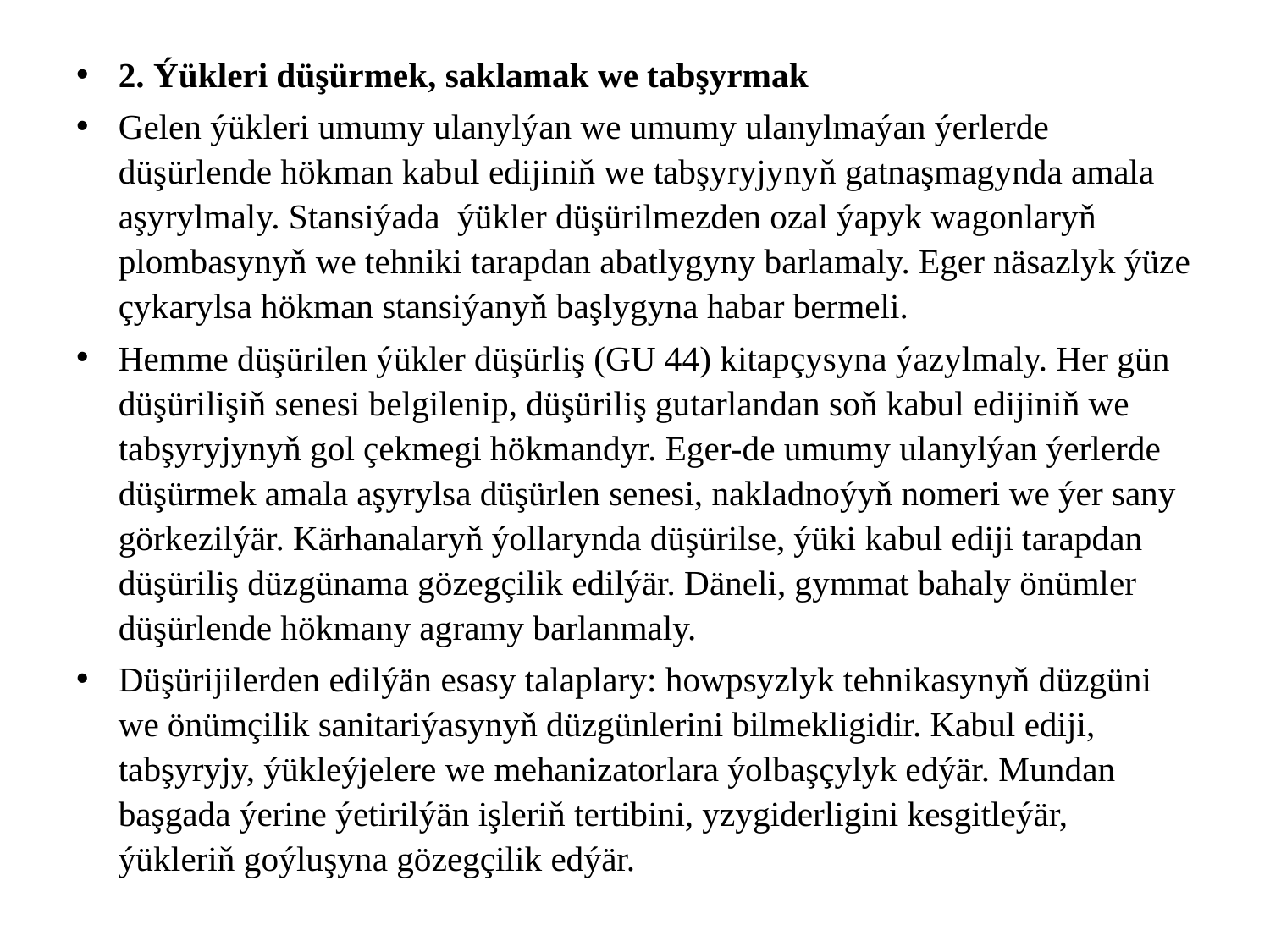

2. Ýükleri düşürmek, saklamak we tabşyrmak
Gelen ýükleri umumy ulanylýan we umumy ulanylmaýan ýerlerde düşürlende hökman kabul edijiniň we tabşyryjynyň gatnaşmagynda amala aşyrylmaly. Stansiýada  ýükler düşürilmezden ozal ýapyk wagonlaryň plombasynyň we tehniki tarapdan abatlygyny barlamaly. Eger näsazlyk ýüze çykarylsa hökman stansiýanyň başlygyna habar bermeli.
Hemme düşürilen ýükler düşürliş (GU 44) kitapçysyna ýazylmaly. Her gün düşürilişiň senesi belgilenip, düşüriliş gutarlandan soň kabul edijiniň we tabşyryjynyň gol çekmegi hökmandyr. Eger-de umumy ulanylýan ýerlerde düşürmek amala aşyrylsa düşürlen senesi, nakladnoýyň nomeri we ýer sany görkezilýär. Kärhanalaryň ýollarynda düşürilse, ýüki kabul ediji tarapdan düşüriliş düzgünama gözegçilik edilýär. Däneli, gymmat bahaly önümler düşürlende hökmany agramy barlanmaly.
Düşürijilerden edilýän esasy talaplary: howpsyzlyk tehnikasynyň düzgüni we önümçilik sanitariýasynyň düzgünlerini bilmekligidir. Kabul ediji, tabşyryjy, ýükleýjelere we mehanizatorlara ýolbaşçylyk edýär. Mundan başgada ýerine ýetirilýän işleriň tertibini, yzygiderligini kesgitleýär, ýükleriň goýluşyna gözegçilik edýär.